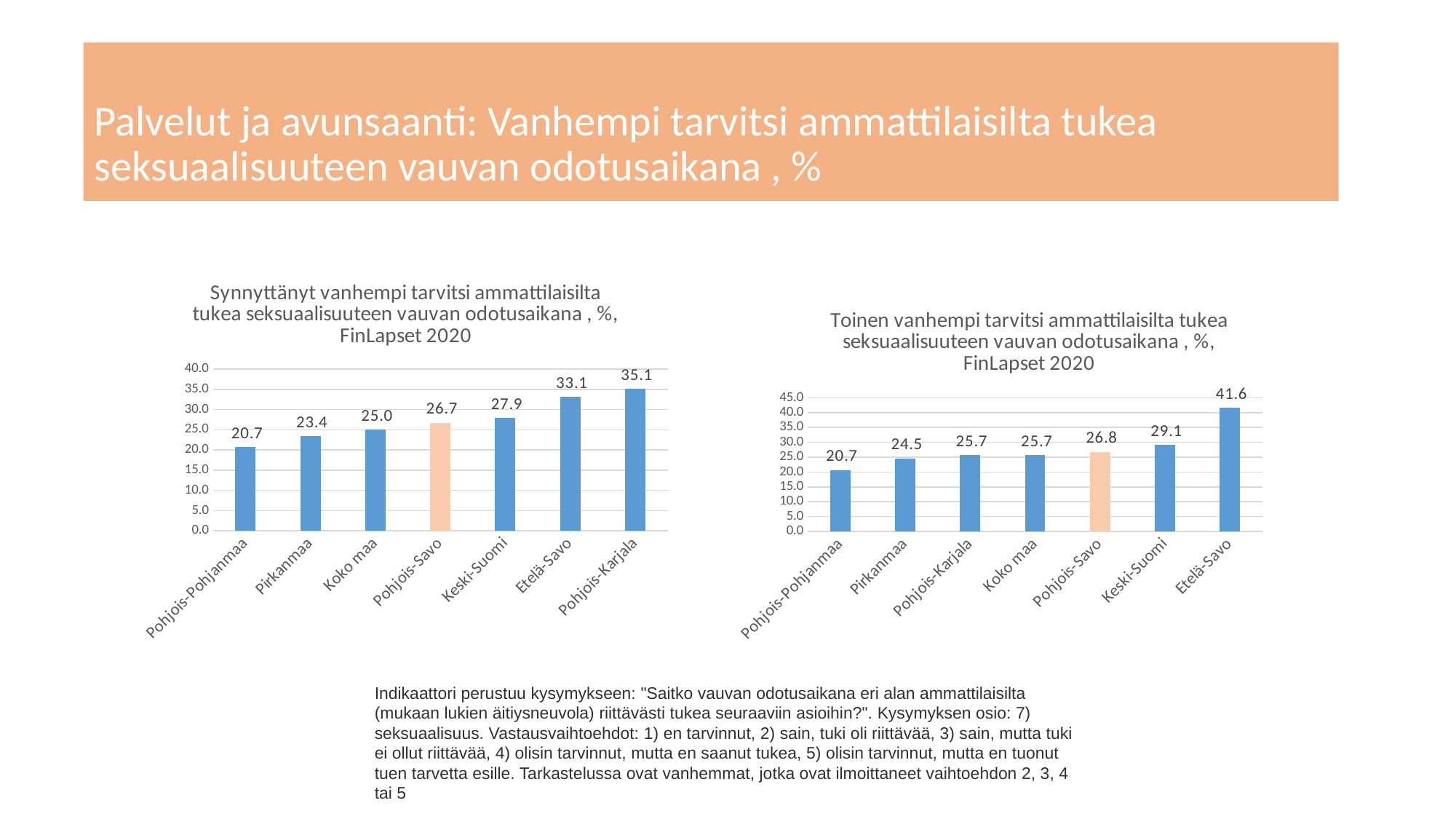

# Palvelut ja avunsaanti: Vanhempi tarvitsi ammattilaisilta tukea seksuaalisuuteen vauvan odotusaikana , %

### Chart: Synnyttänyt vanhempi tarvitsi ammattilaisilta tukea seksuaalisuuteen vauvan odotusaikana , %, FinLapset 2020

| Category |  |
|---|---|
| Pohjois-Pohjanmaa | 20.7 |
| Pirkanmaa | 23.4 |
| Koko maa | 25.0 |
| Pohjois-Savo | 26.7 |
| Keski-Suomi | 27.9 |
| Etelä-Savo | 33.1 |
| Pohjois-Karjala | 35.1 |

### Chart: Toinen vanhempi tarvitsi ammattilaisilta tukea seksuaalisuuteen vauvan odotusaikana , %, FinLapset 2020

| Category |  |
|---|---|
| Pohjois-Pohjanmaa | 20.7 |
| Pirkanmaa | 24.5 |
| Pohjois-Karjala | 25.7 |
| Koko maa | 25.7 |
| Pohjois-Savo | 26.8 |
| Keski-Suomi | 29.1 |
| Etelä-Savo | 41.6 |
Indikaattori perustuu kysymykseen: "Saitko vauvan odotusaikana eri alan ammattilaisilta (mukaan lukien äitiysneuvola) riittävästi tukea seuraaviin asioihin?". Kysymyksen osio: 7) seksuaalisuus. Vastausvaihtoehdot: 1) en tarvinnut, 2) sain, tuki oli riittävää, 3) sain, mutta tuki ei ollut riittävää, 4) olisin tarvinnut, mutta en saanut tukea, 5) olisin tarvinnut, mutta en tuonut tuen tarvetta esille. Tarkastelussa ovat vanhemmat, jotka ovat ilmoittaneet vaihtoehdon 2, 3, 4 tai 5